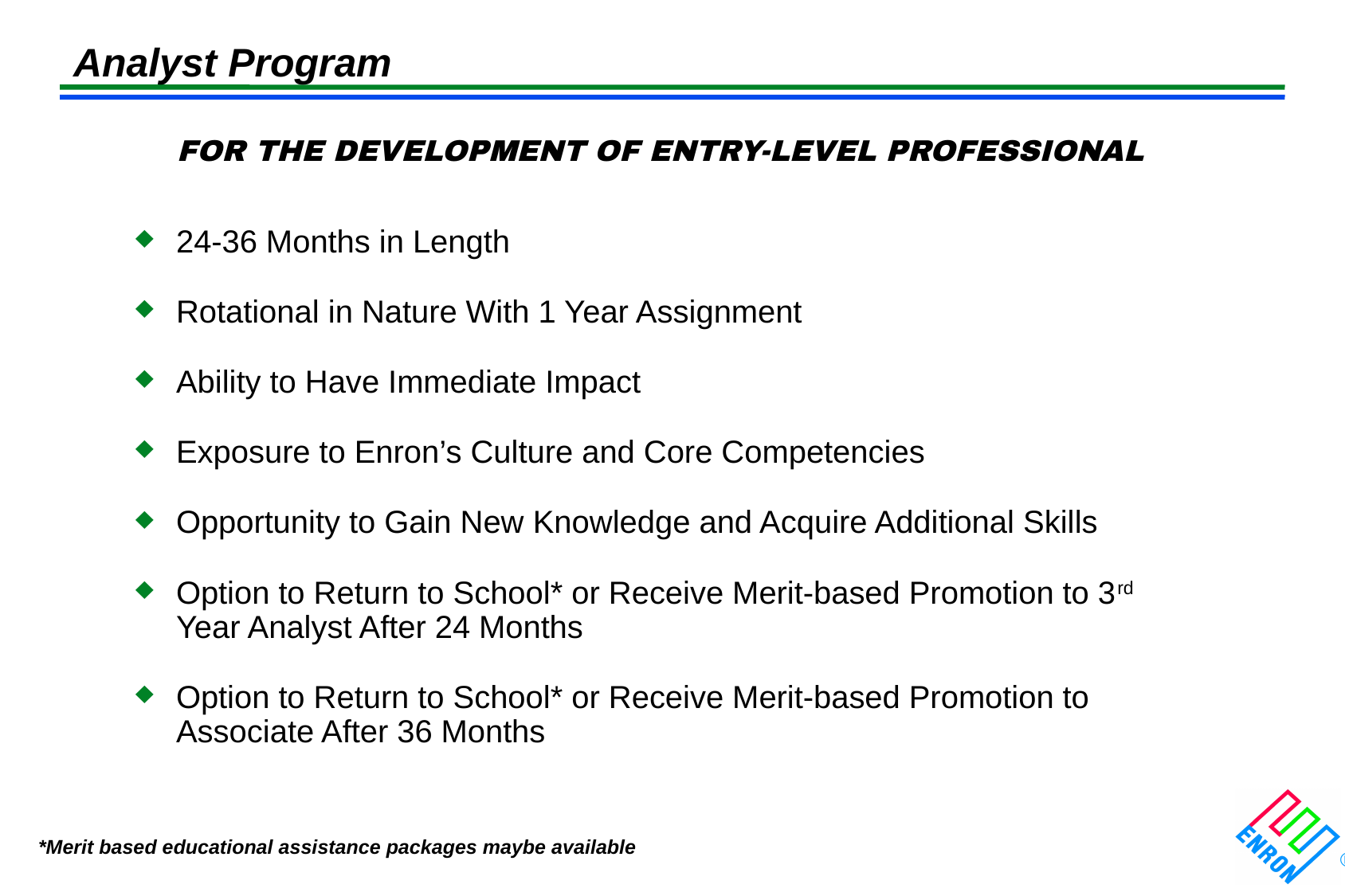

Analyst Program
# FOR THE DEVELOPMENT OF ENTRY-LEVEL PROFESSIONAL
24-36 Months in Length
Rotational in Nature With 1 Year Assignment
Ability to Have Immediate Impact
Exposure to Enron’s Culture and Core Competencies
Opportunity to Gain New Knowledge and Acquire Additional Skills
Option to Return to School* or Receive Merit-based Promotion to 3rd Year Analyst After 24 Months
Option to Return to School* or Receive Merit-based Promotion to Associate After 36 Months

*Merit based educational assistance packages maybe available